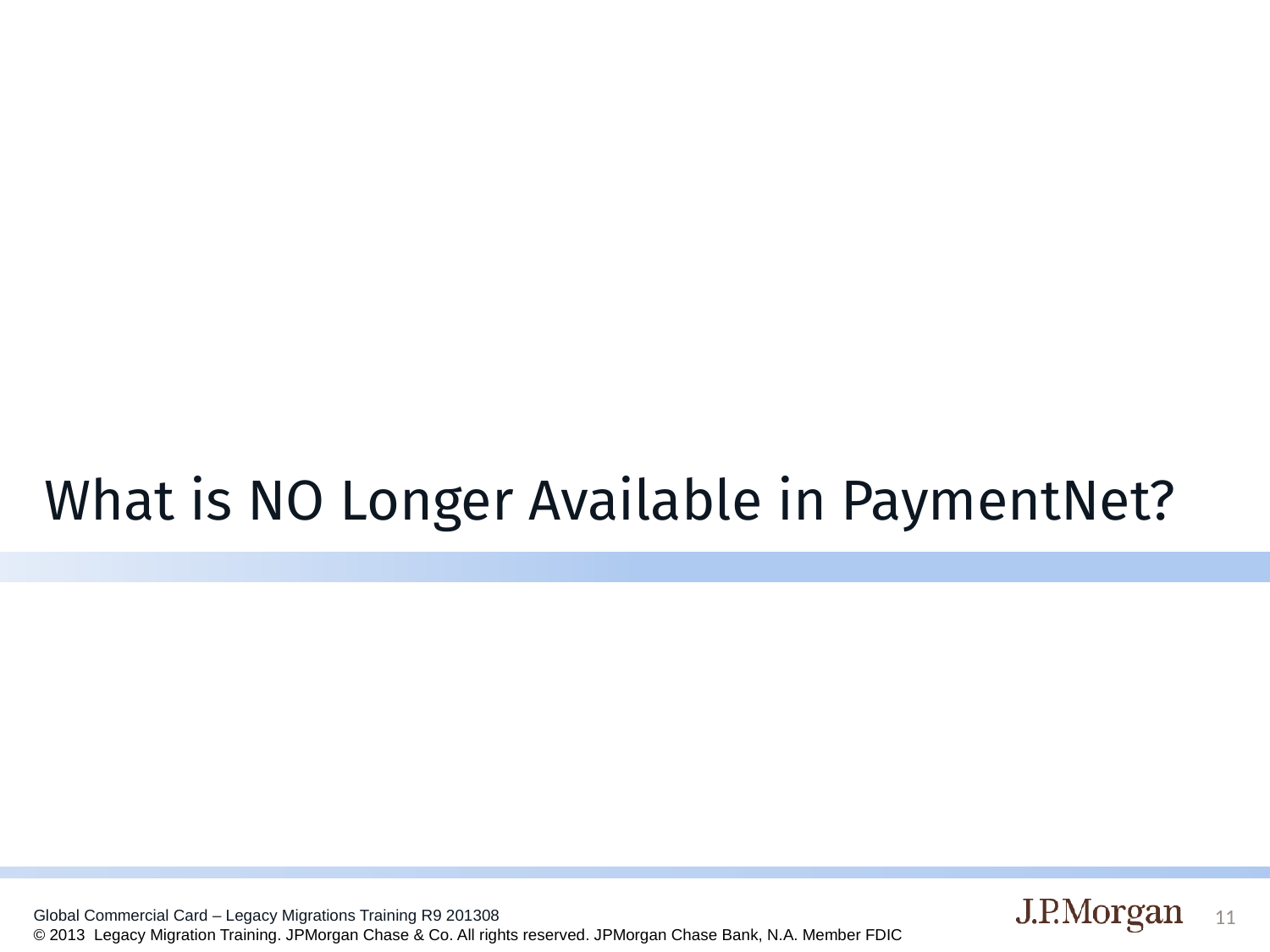

# What is NO Longer Available in PaymentNet?
11